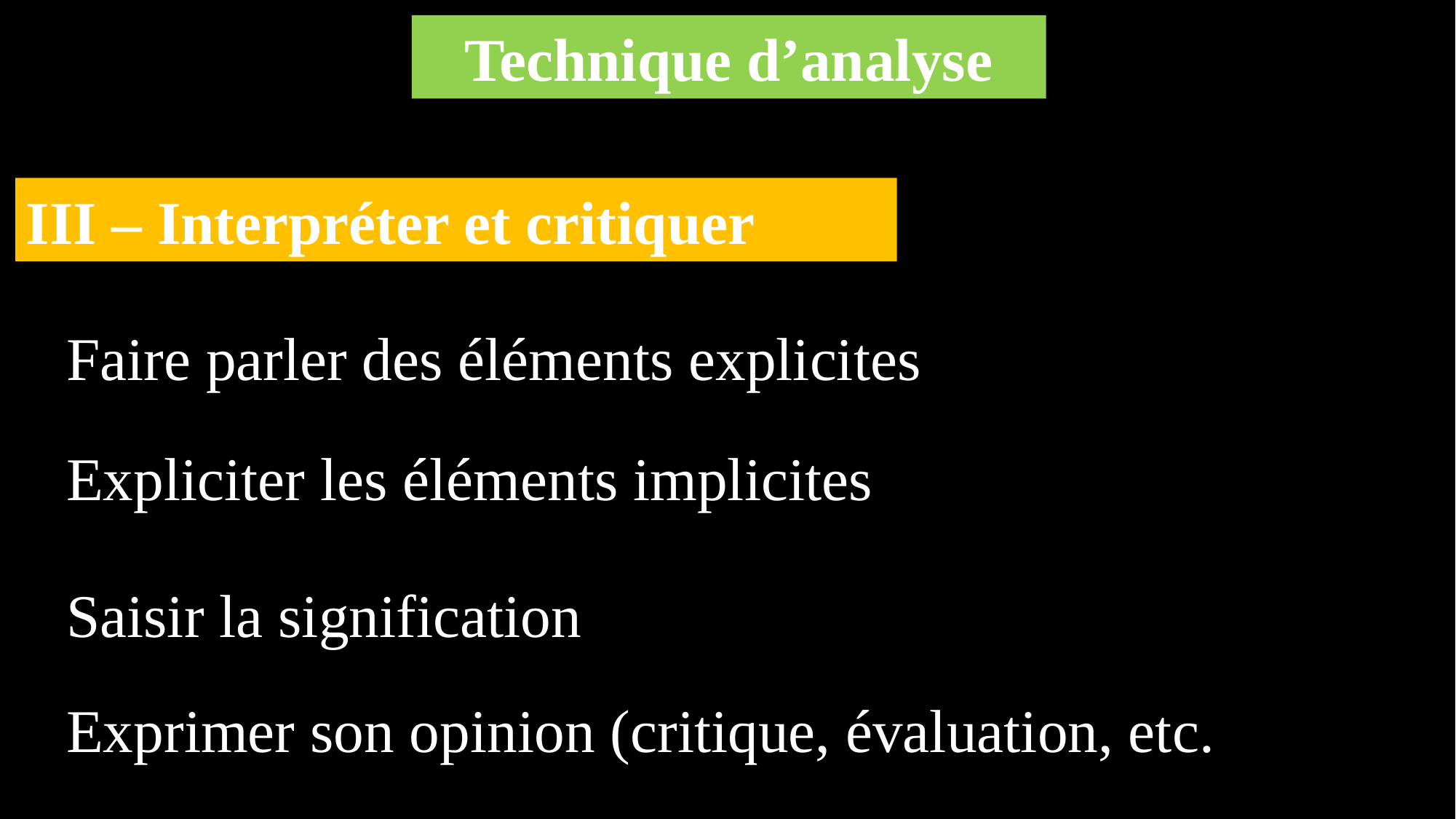

Technique d’analyse
III – Interpréter et critiquer
Faire parler des éléments explicites
Expliciter les éléments implicites
Saisir la signification
Exprimer son opinion (critique, évaluation, etc.